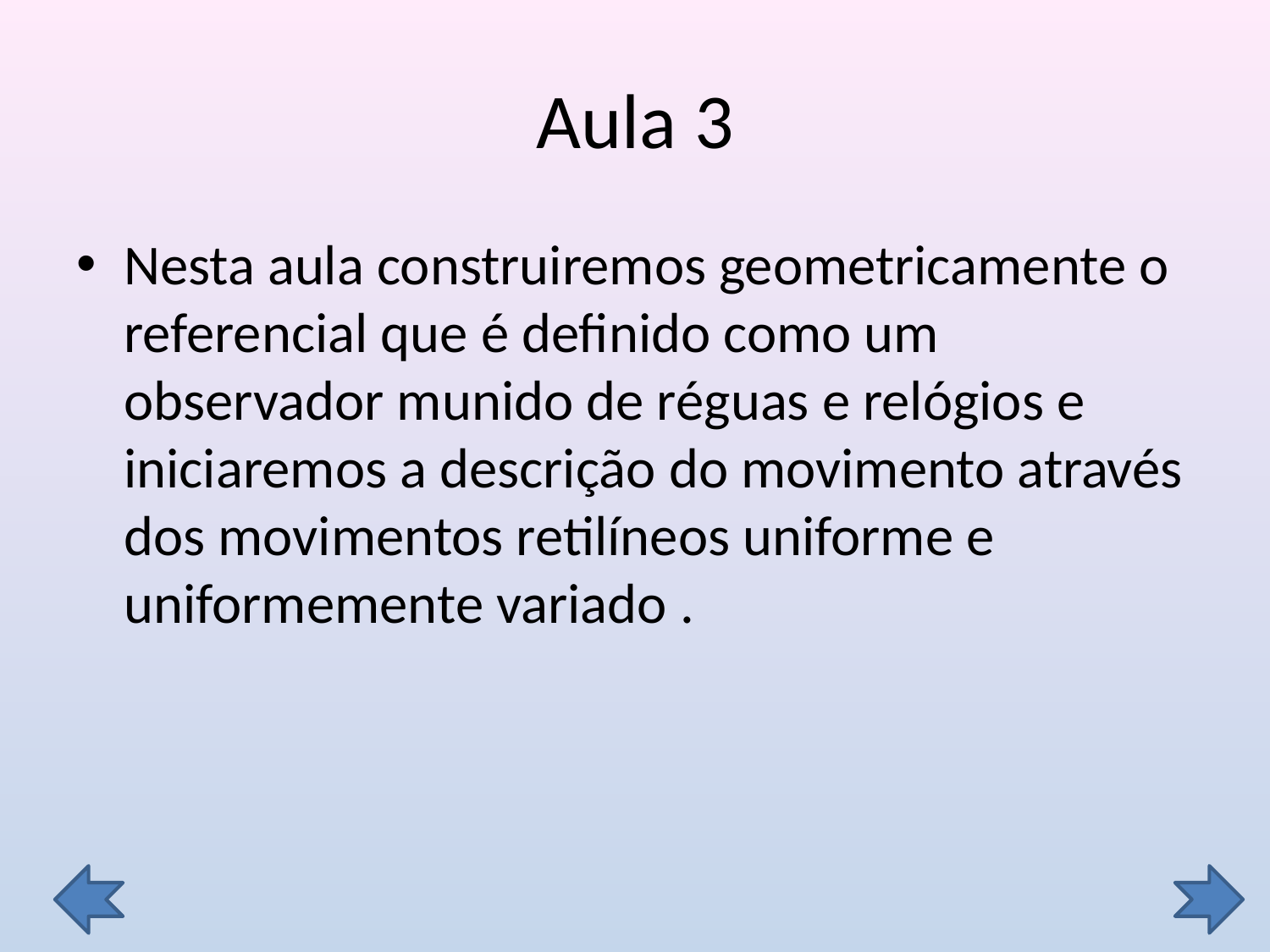

# Aula 3
Nesta aula construiremos geometricamente o referencial que é definido como um observador munido de réguas e relógios e iniciaremos a descrição do movimento através dos movimentos retilíneos uniforme e uniformemente variado .